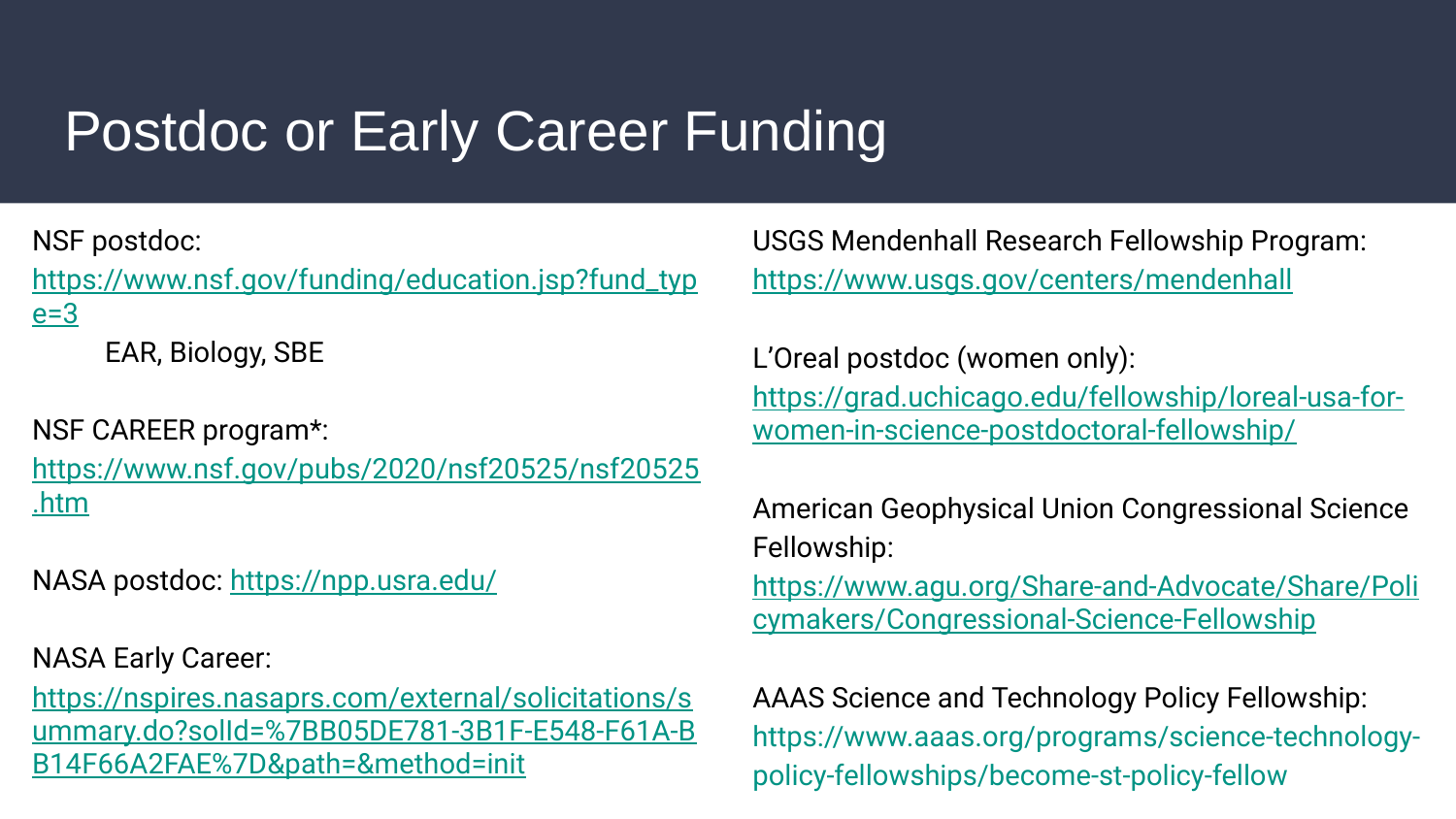

# Postdoc or Early Career Funding
NSF postdoc: https://www.nsf.gov/funding/education.jsp?fund_type=3
EAR, Biology, SBE

NSF CAREER program*: https://www.nsf.gov/pubs/2020/nsf20525/nsf20525.htm

NASA postdoc: https://npp.usra.edu/

NASA Early Career: https://nspires.nasaprs.com/external/solicitations/summary.do?solId=%7BB05DE781-3B1F-E548-F61A-BB14F66A2FAE%7D&path=&method=init

USGS Mendenhall Research Fellowship Program: https://www.usgs.gov/centers/mendenhall

L’Oreal postdoc (women only): https://grad.uchicago.edu/fellowship/loreal-usa-for-women-in-science-postdoctoral-fellowship/

American Geophysical Union Congressional Science Fellowship: https://www.agu.org/Share-and-Advocate/Share/Policymakers/Congressional-Science-Fellowship

AAAS Science and Technology Policy Fellowship: https://www.aaas.org/programs/science-technology-policy-fellowships/become-st-policy-fellow